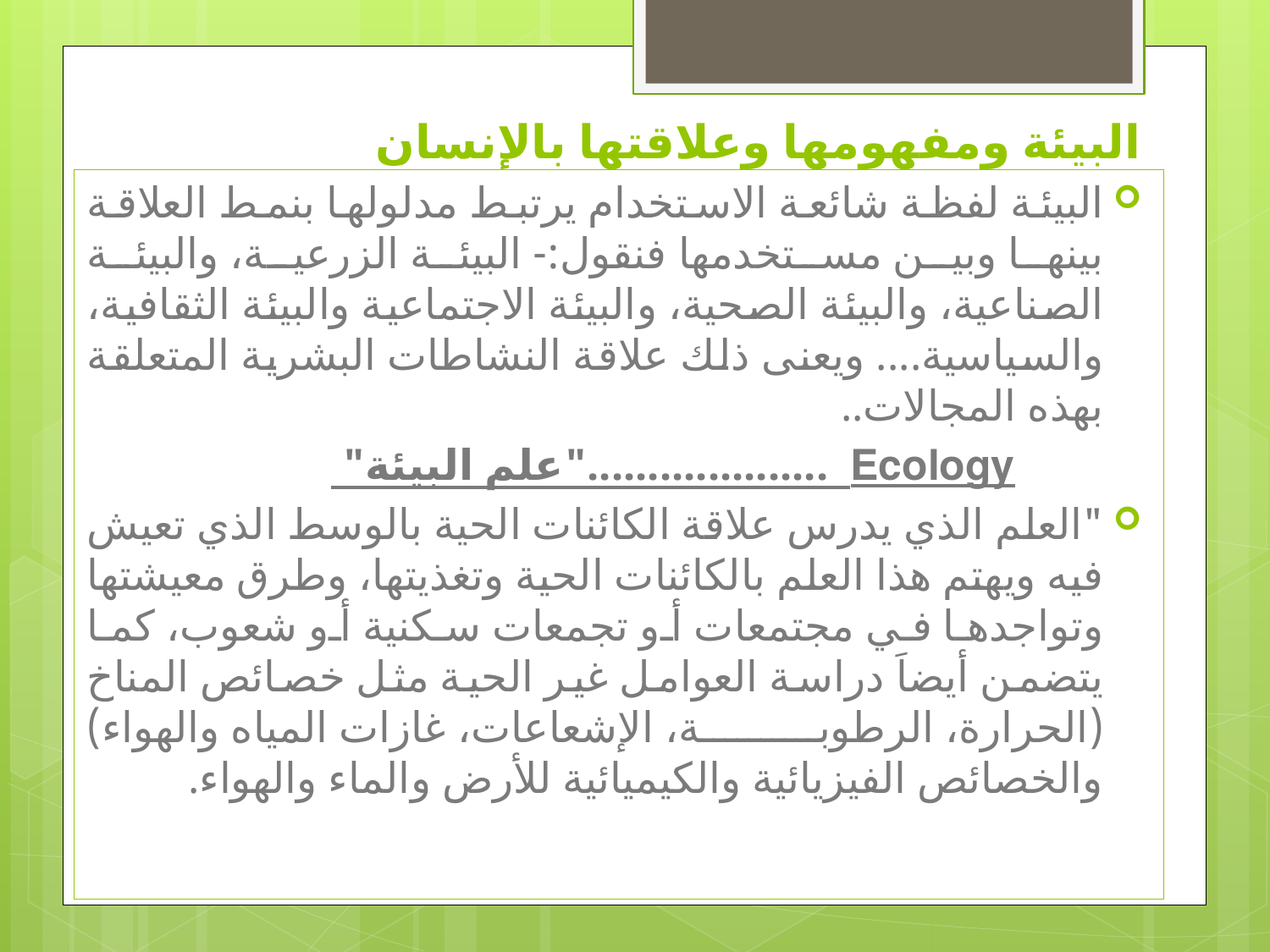

# البيئة ومفهومها وعلاقتها بالإنسان
البيئة لفظة شائعة الاستخدام يرتبط مدلولها بنمط العلاقة بينها وبين مستخدمها فنقول:- البيئة الزرعية، والبيئة الصناعية، والبيئة الصحية، والبيئة الاجتماعية والبيئة الثقافية، والسياسية.... ويعنى ذلك علاقة النشاطات البشرية المتعلقة بهذه المجالات..
		Ecology  ...................."علم البيئة"
"العلم الذي يدرس علاقة الكائنات الحية بالوسط الذي تعيش فيه ويهتم هذا العلم بالكائنات الحية وتغذيتها، وطرق معيشتها وتواجدها في مجتمعات أو تجمعات سكنية أو شعوب، كما يتضمن أيضاَ دراسة العوامل غير الحية مثل خصائص المناخ (الحرارة، الرطوبة، الإشعاعات، غازات المياه والهواء) والخصائص الفيزيائية والكيميائية للأرض والماء والهواء.